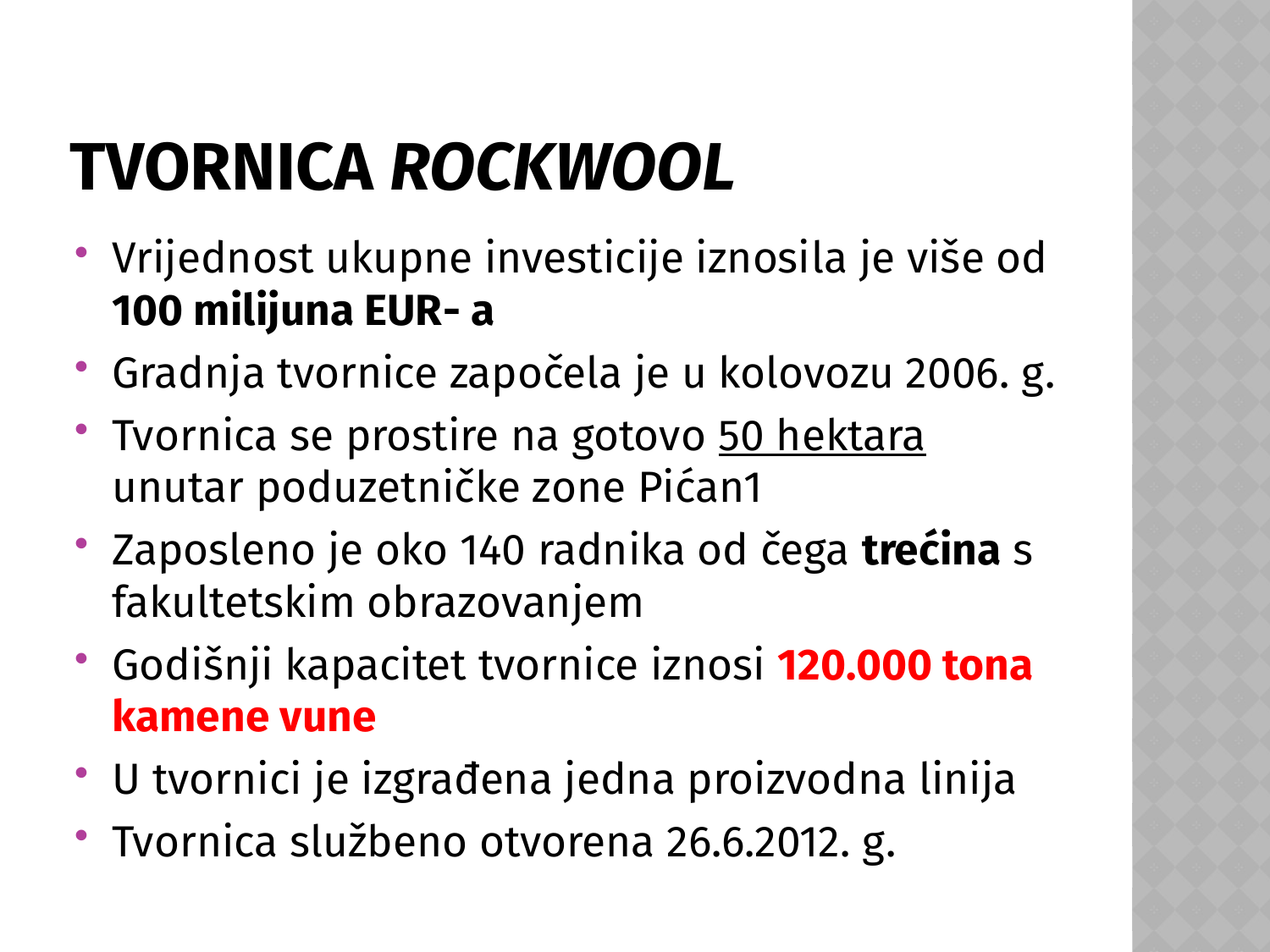

# Tvornica rockwool
Vrijednost ukupne investicije iznosila je više od 100 milijuna EUR- a
Gradnja tvornice započela je u kolovozu 2006. g.
Tvornica se prostire na gotovo 50 hektara unutar poduzetničke zone Pićan1
Zaposleno je oko 140 radnika od čega trećina s fakultetskim obrazovanjem
Godišnji kapacitet tvornice iznosi 120.000 tona kamene vune
U tvornici je izgrađena jedna proizvodna linija
Tvornica službeno otvorena 26.6.2012. g.